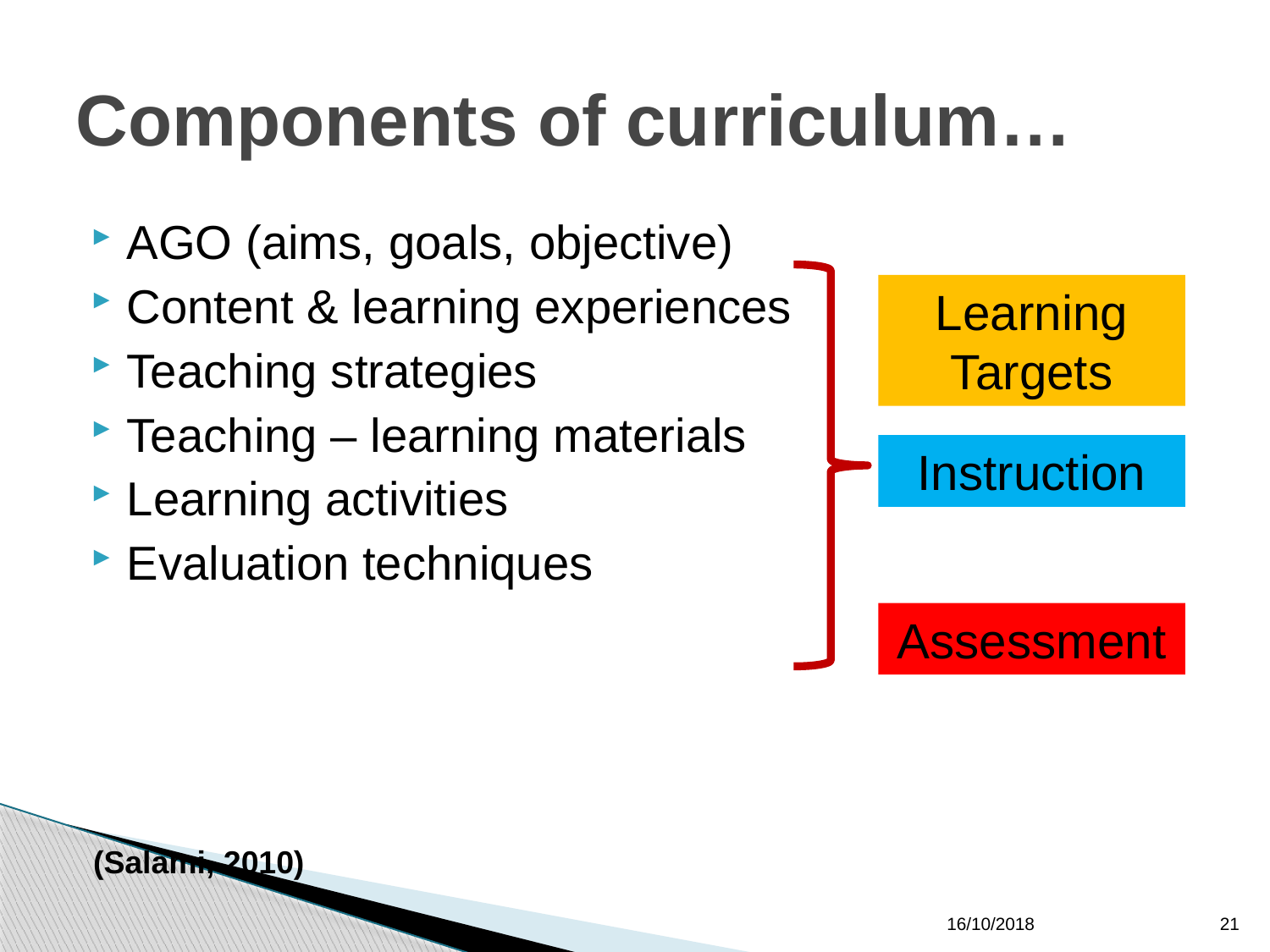

# Components of curriculum…
AGO (aims, goals, objective)
Content & learning experiences
Teaching strategies
Teaching – learning materials
Learning activities
Evaluation techniques

Learning Targets
Instruction
Assessment
(Salami, 2010)
16/10/2018
21